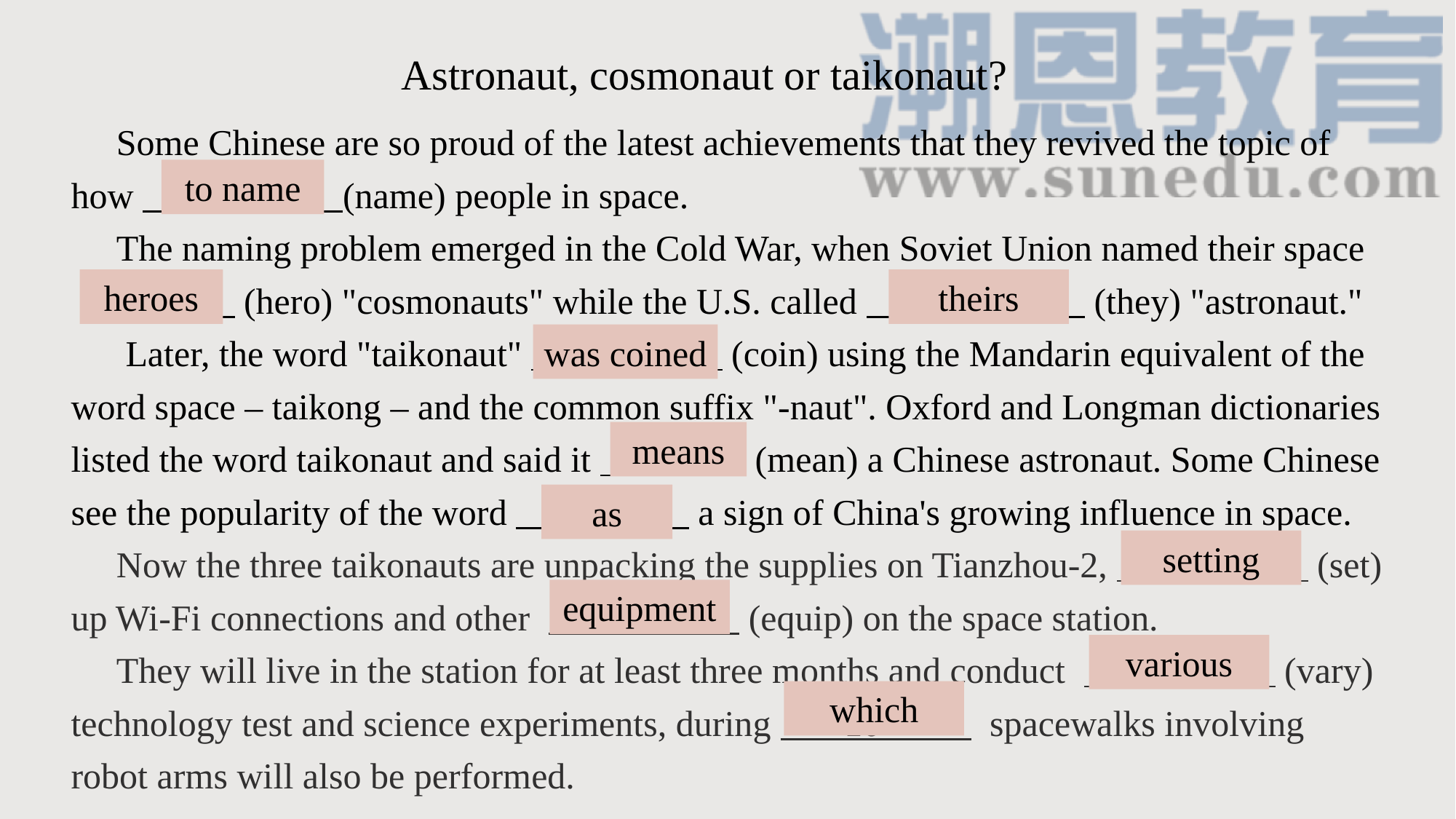

Astronaut, cosmonaut or taikonaut?
     Some Chinese are so proud of the latest achievements that they revived the topic of how           1          (name) people in space.
     The naming problem emerged in the Cold War, when Soviet Union named their space
         2        (hero) "cosmonauts" while the U.S. called            3            (they) "astronaut."
      Later, the word "taikonaut"          4           (coin) using the Mandarin equivalent of the word space – taikong – and the common suffix "-naut". Oxford and Longman dictionaries listed the word taikonaut and said it       5         (mean) a Chinese astronaut. Some Chinese see the popularity of the word         6          a sign of China's growing influence in space.
     Now the three taikonauts are unpacking the supplies on Tianzhou-2,           7          (set) up Wi-Fi connections and other          8            (equip) on the space station.
     They will live in the station for at least three months and conduct           9           (vary) technology test and science experiments, during        10            spacewalks involving robot arms will also be performed.
to name
heroes
theirs
was coined
means
as
setting
equipment
various
which